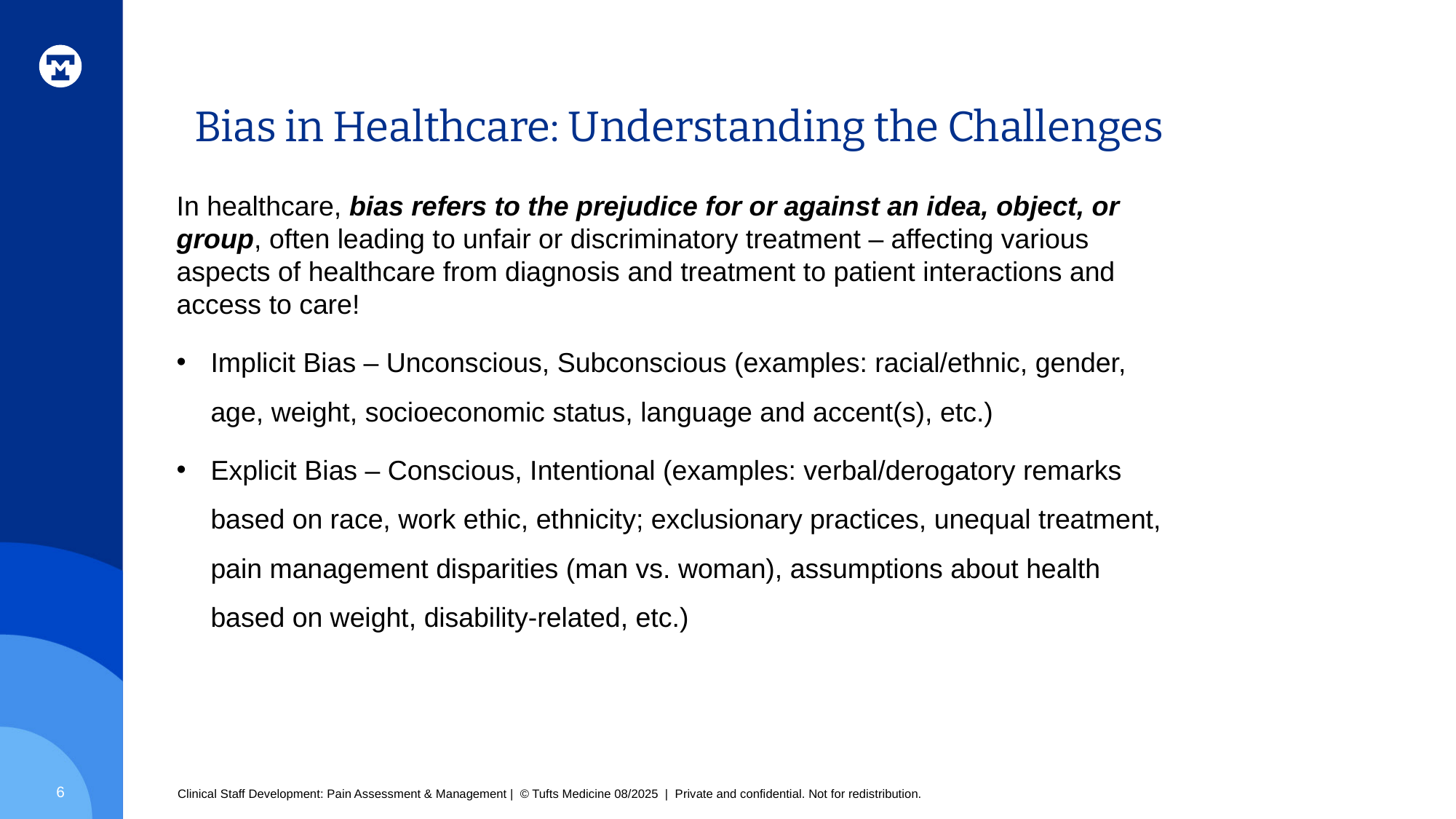

# Bias in Healthcare: Understanding the Challenges
In healthcare, bias refers to the prejudice for or against an idea, object, or group, often leading to unfair or discriminatory treatment – affecting various aspects of healthcare from diagnosis and treatment to patient interactions and access to care!
Implicit Bias – Unconscious, Subconscious (examples: racial/ethnic, gender, age, weight, socioeconomic status, language and accent(s), etc.)
Explicit Bias – Conscious, Intentional (examples: verbal/derogatory remarks based on race, work ethic, ethnicity; exclusionary practices, unequal treatment, pain management disparities (man vs. woman), assumptions about health based on weight, disability-related, etc.)

6
Clinical Staff Development: Pain Assessment & Management |  © Tufts Medicine 08/2025  |  Private and confidential. Not for redistribution.